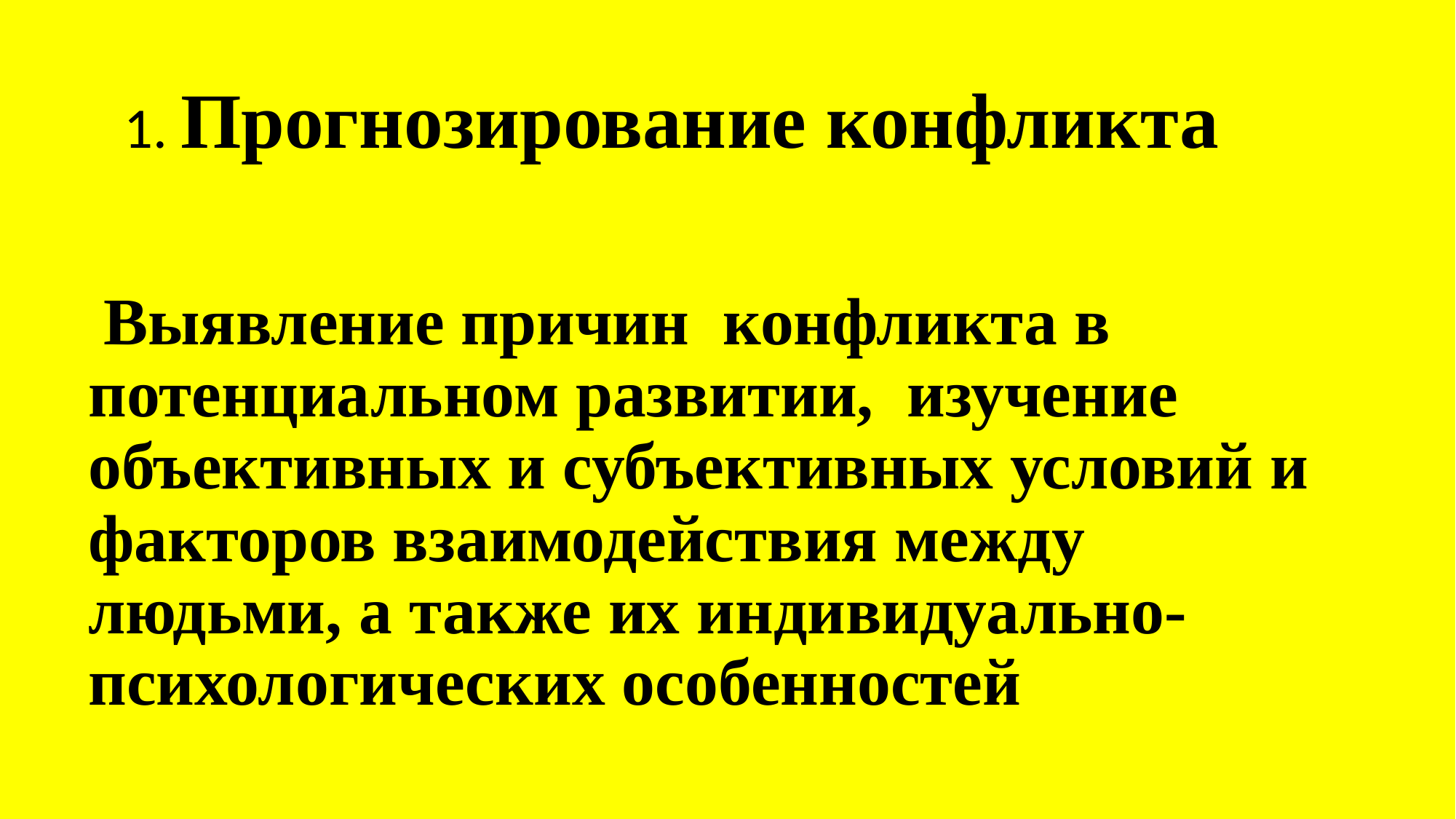

# 1. Прогнозирование конфликта
 Выявление причин  конфликта в потенциальном развитии,  изучение объективных и субъективных условий и факторов взаимодействия между людьми, а также их индивидуально-психологических особенностей